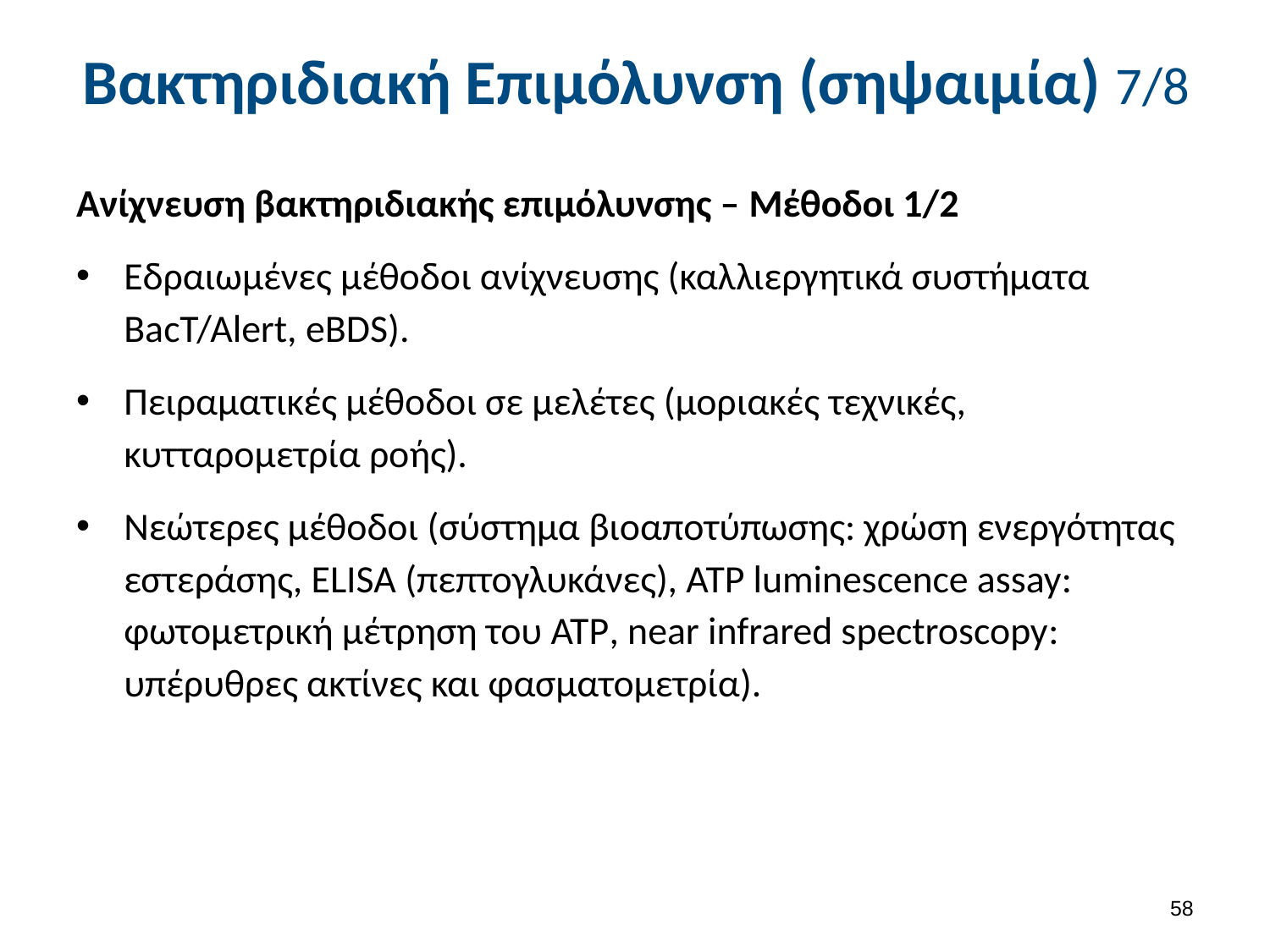

# Βακτηριδιακή Επιμόλυνση (σηψαιμία) 7/8
Ανίχνευση βακτηριδιακής επιμόλυνσης – Μέθοδοι 1/2
Εδραιωμένες μέθοδοι ανίχνευσης (καλλιεργητικά συστήματα BacT/Alert, eBDS).
Πειραματικές μέθοδοι σε μελέτες (μοριακές τεχνικές, κυτταρομετρία ροής).
Νεώτερες μέθοδοι (σύστημα βιοαποτύπωσης: χρώση ενεργότητας εστεράσης, ELISA (πεπτογλυκάνες), ATP luminescence assay: φωτομετρική μέτρηση του ΑΤΡ, near infrared spectroscopy: υπέρυθρες ακτίνες και φασματομετρία).
58